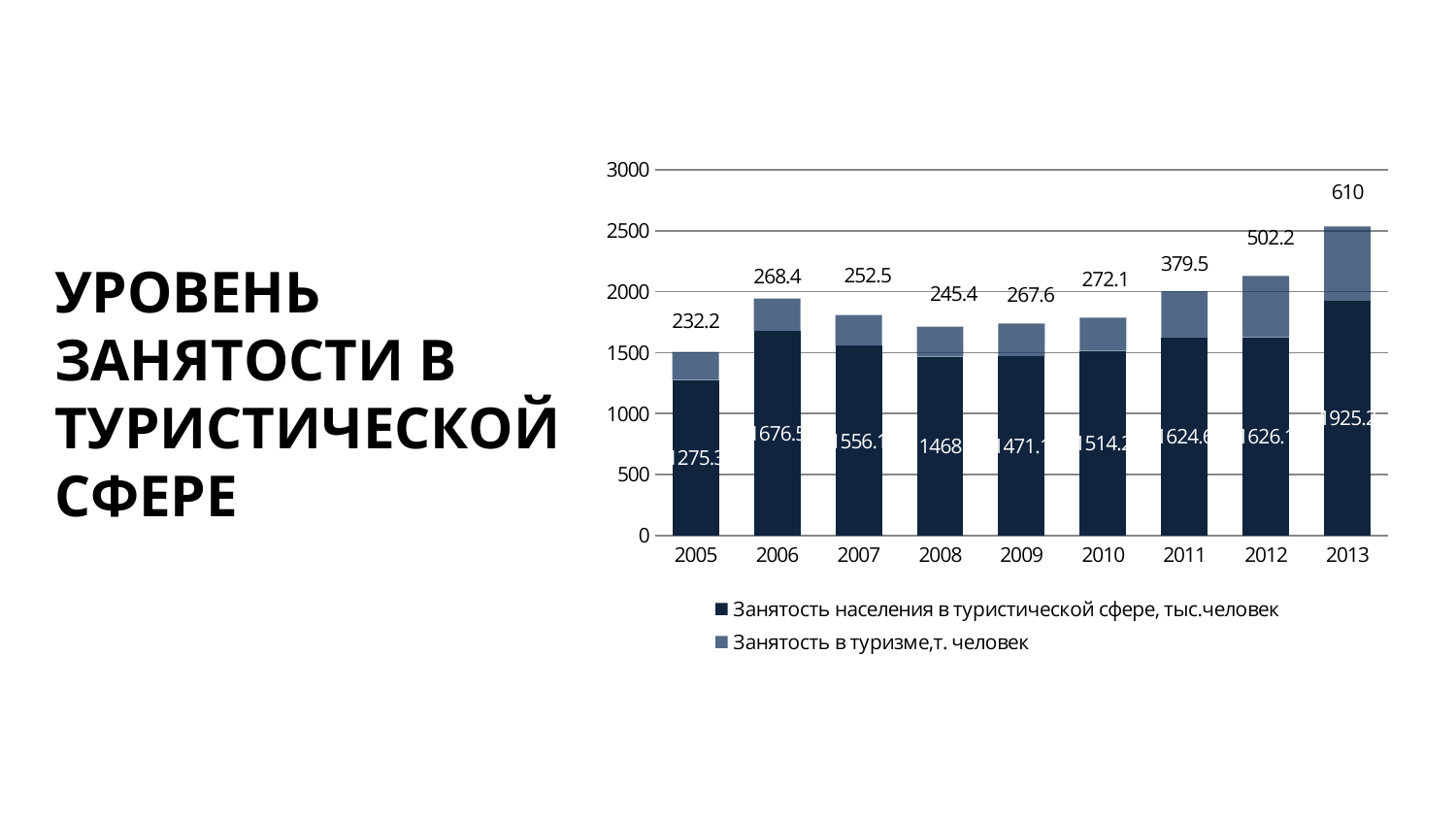

### Chart

| Category |  |  |
|---|---|---|
| 2005 | 1275.3 | 232.2 |
| 2006 | 1676.5 | 268.4 |
| 2007 | 1556.1 | 252.5 |
| 2008 | 1468.0 | 245.4 |
| 2009 | 1471.1 | 267.6 |
| 2010 | 1514.2 | 272.1 |
| 2011 | 1624.6 | 379.5 |
| 2012 | 1626.1 | 502.2 |
| 2013 | 1925.2 | 610.0 |
УРОВЕНЬ ЗАНЯТОСТИ В ТУРИСТИЧЕСКОЙ СФЕРЕ